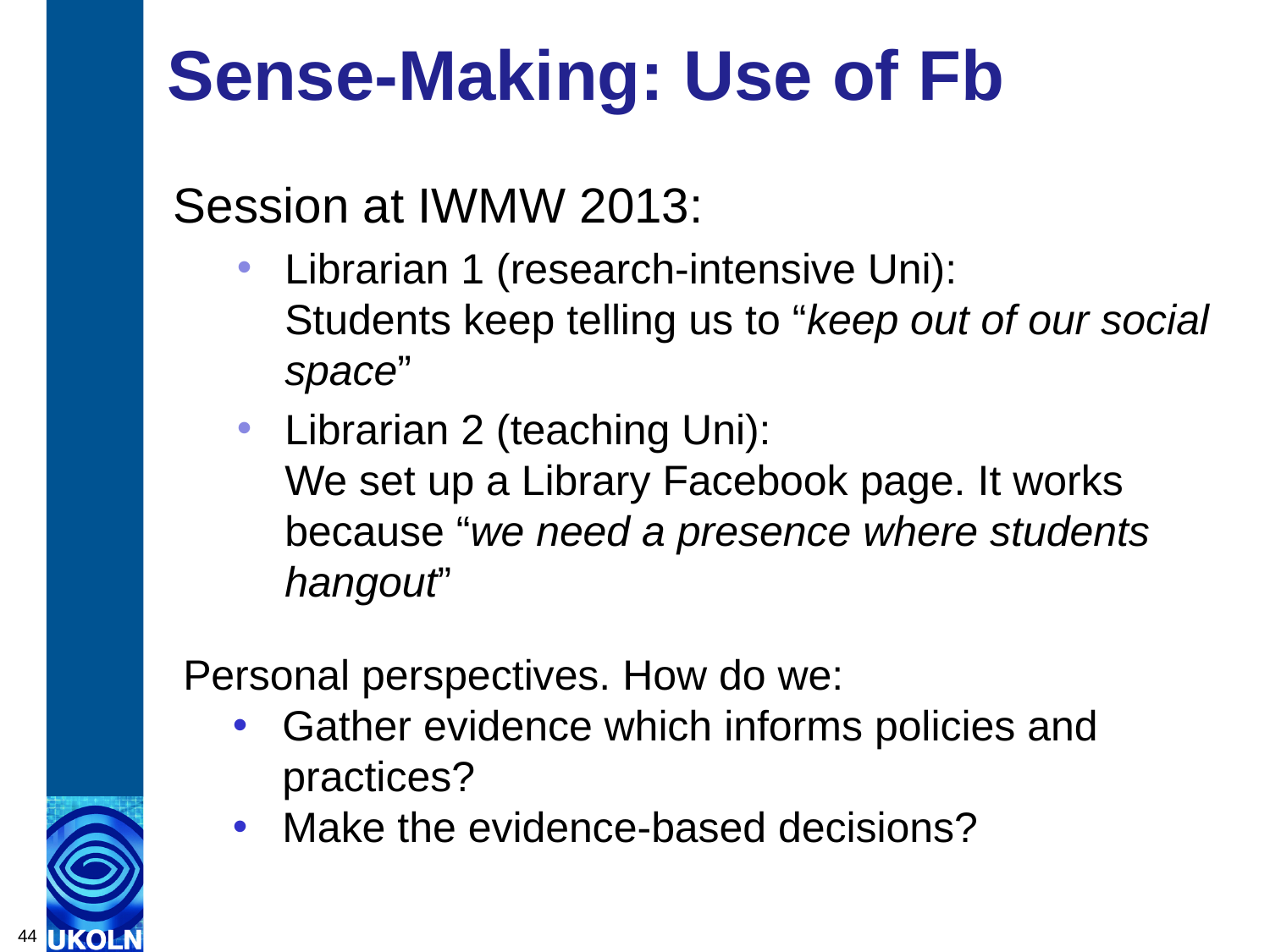

# Sense-Making: Use of Fb
Session at IWMW 2013:
Librarian 1 (research-intensive Uni):
Students keep telling us to “keep out of our social space”
Librarian 2 (teaching Uni):
We set up a Library Facebook page. It works because “we need a presence where students hangout”
Personal perspectives. How do we:
Gather evidence which informs policies and practices?
Make the evidence-based decisions?
44